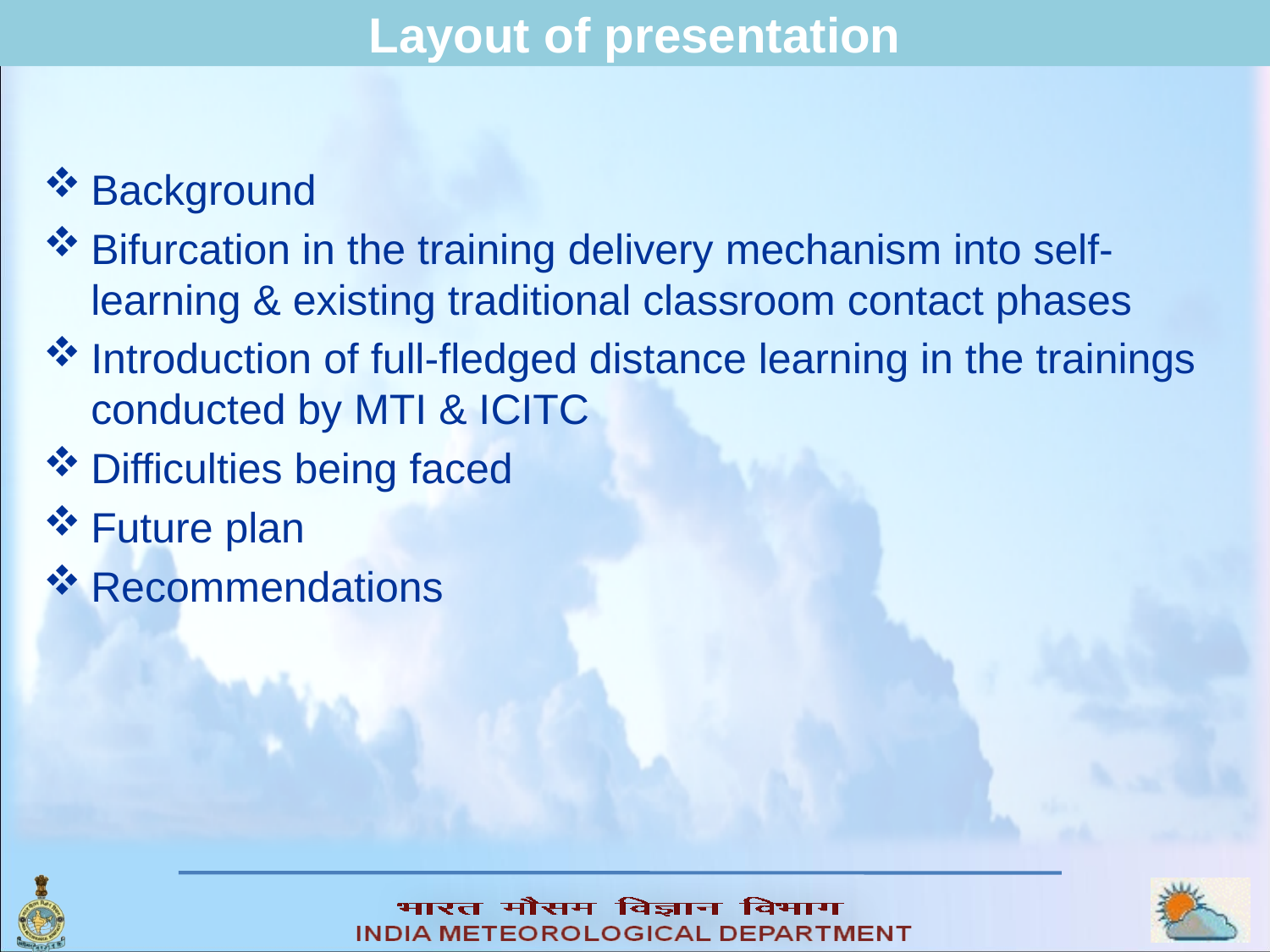

# Layout of presentation
Background
Bifurcation in the training delivery mechanism into self-learning & existing traditional classroom contact phases
Introduction of full-fledged distance learning in the trainings conducted by MTI & ICITC
Difficulties being faced
Future plan
Recommendations